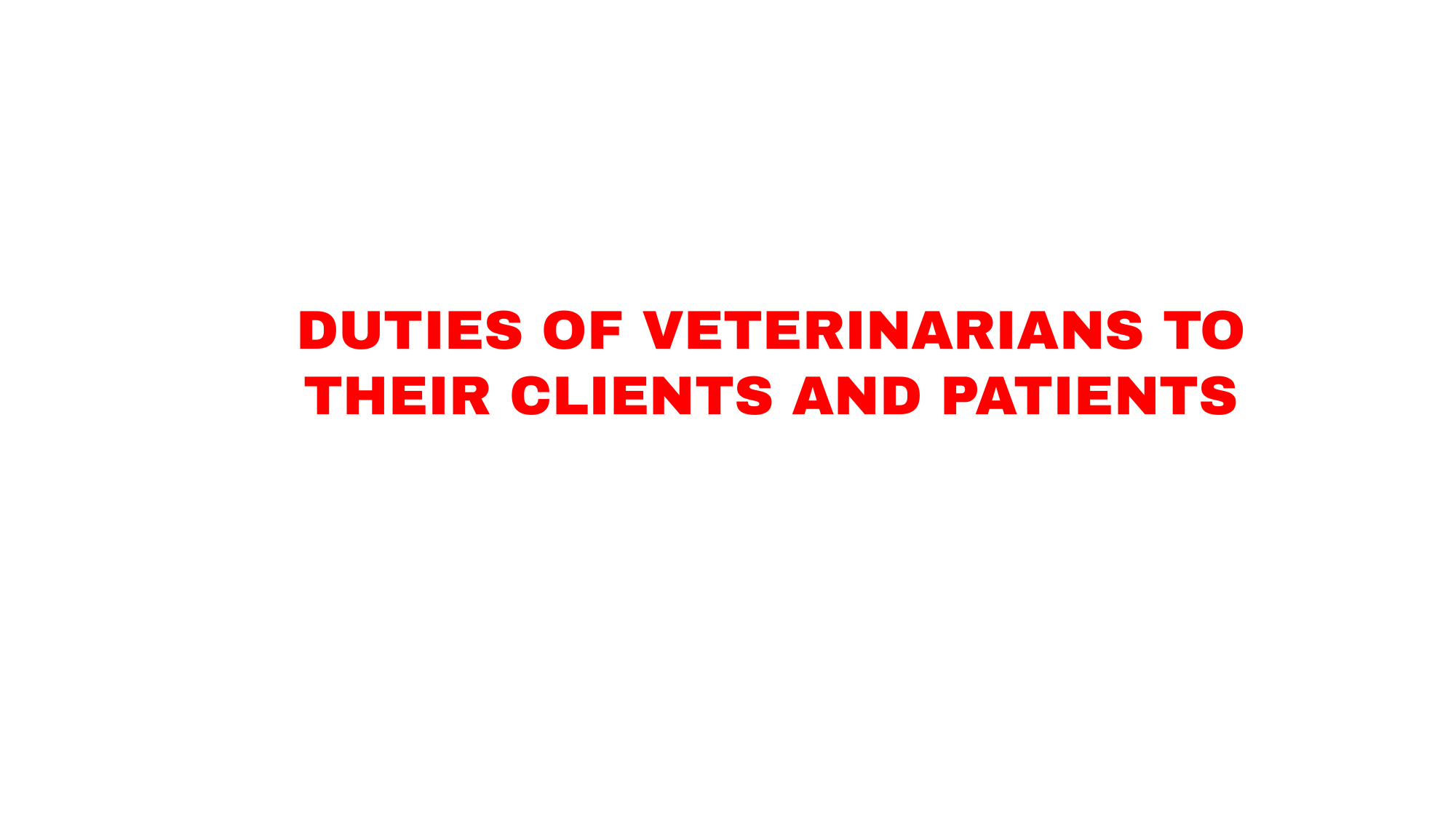

DUTIES OF VETERINARIANS TO THEIR CLIENTS AND PATIENTS